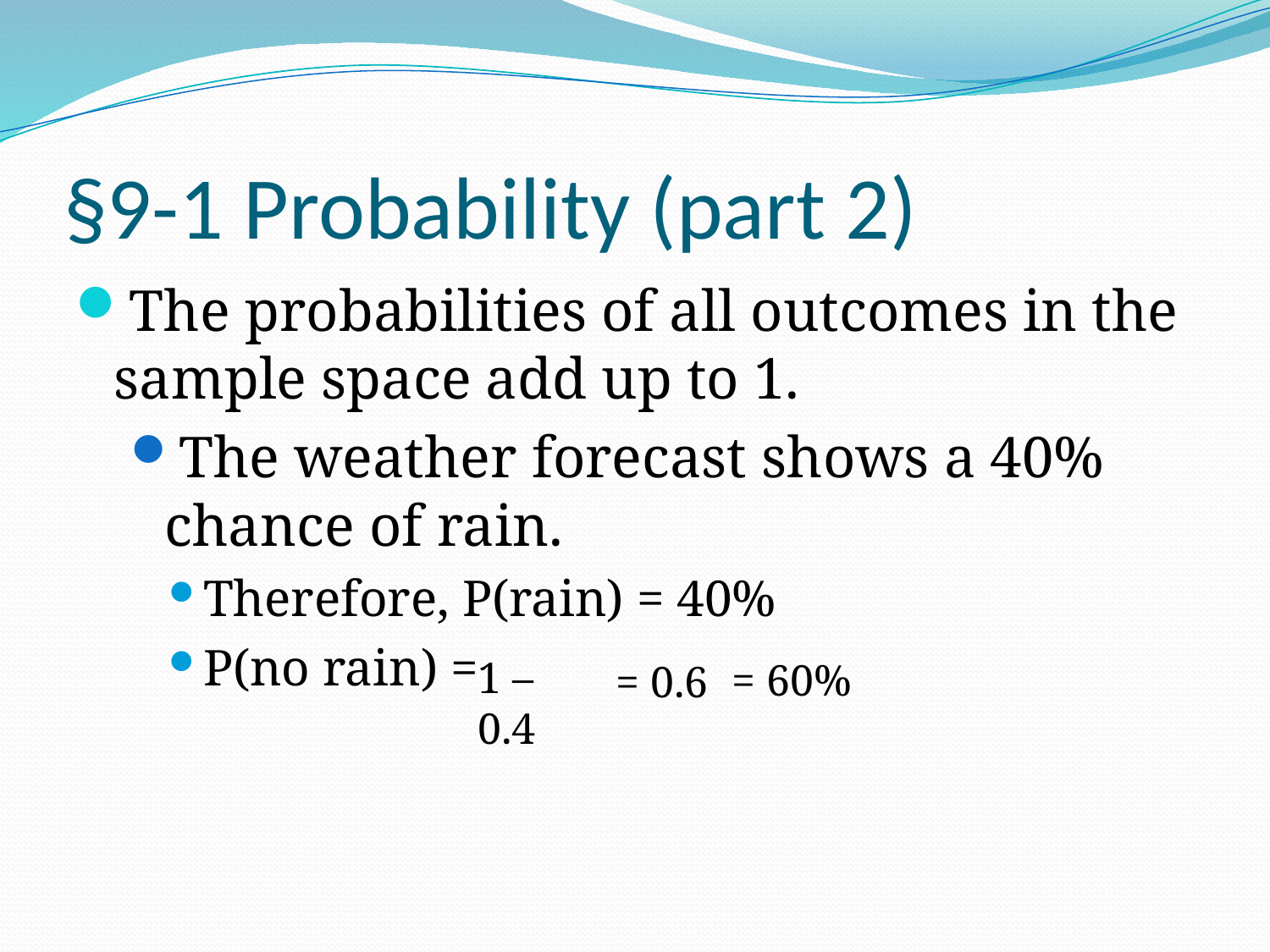

# §9-1 Probability (part 2)
The probabilities of all outcomes in the sample space add up to 1.
The weather forecast shows a 40% chance of rain.
Therefore, P(rain) = 40%
P(no rain) =
1 – 0.4
= 60%
= 0.6